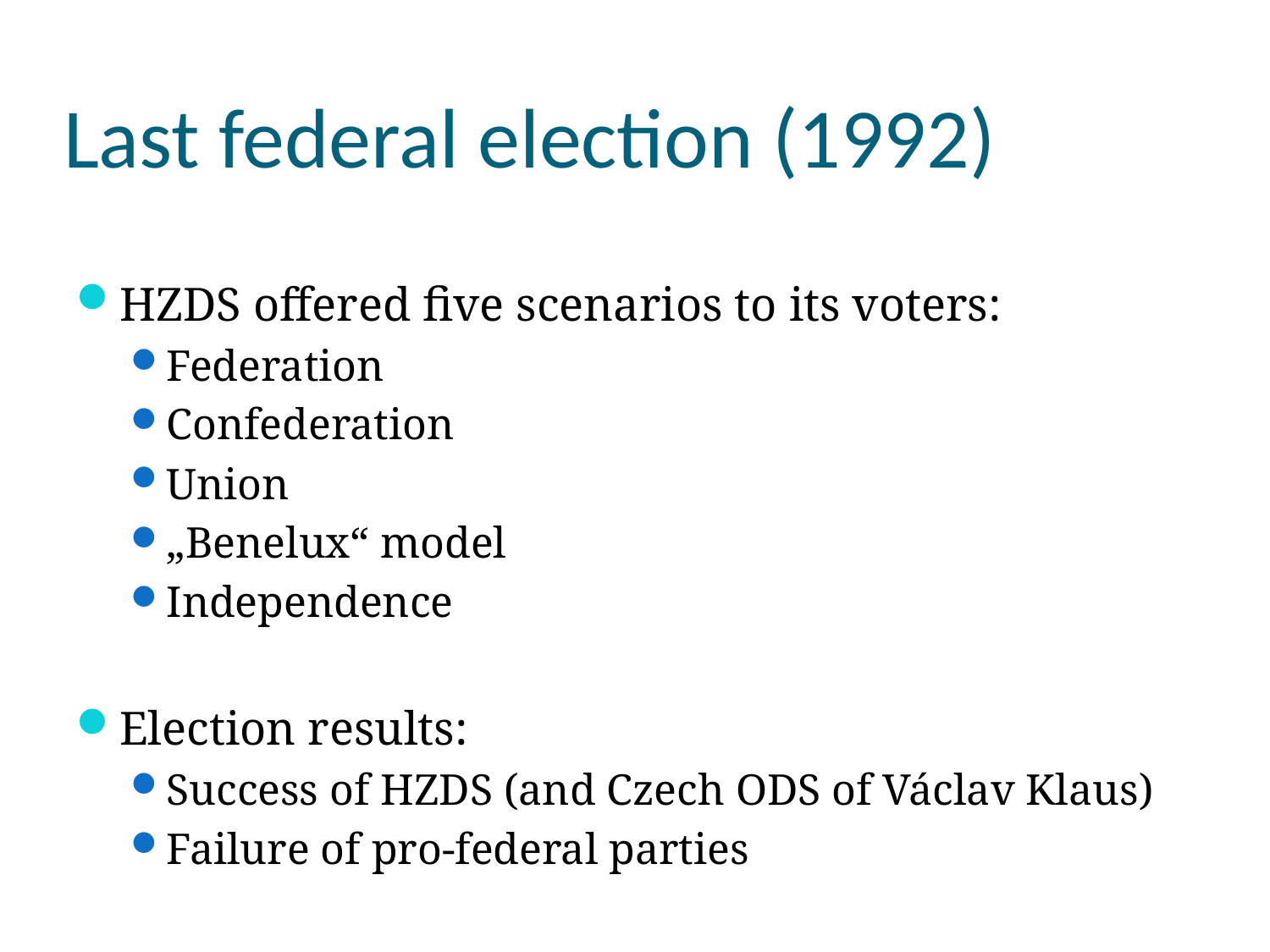

# Last federal election (1992)
HZDS offered five scenarios to its voters:
Federation
Confederation
Union
„Benelux“ model
Independence

Election results:
Success of HZDS (and Czech ODS of Václav Klaus)
Failure of pro-federal parties